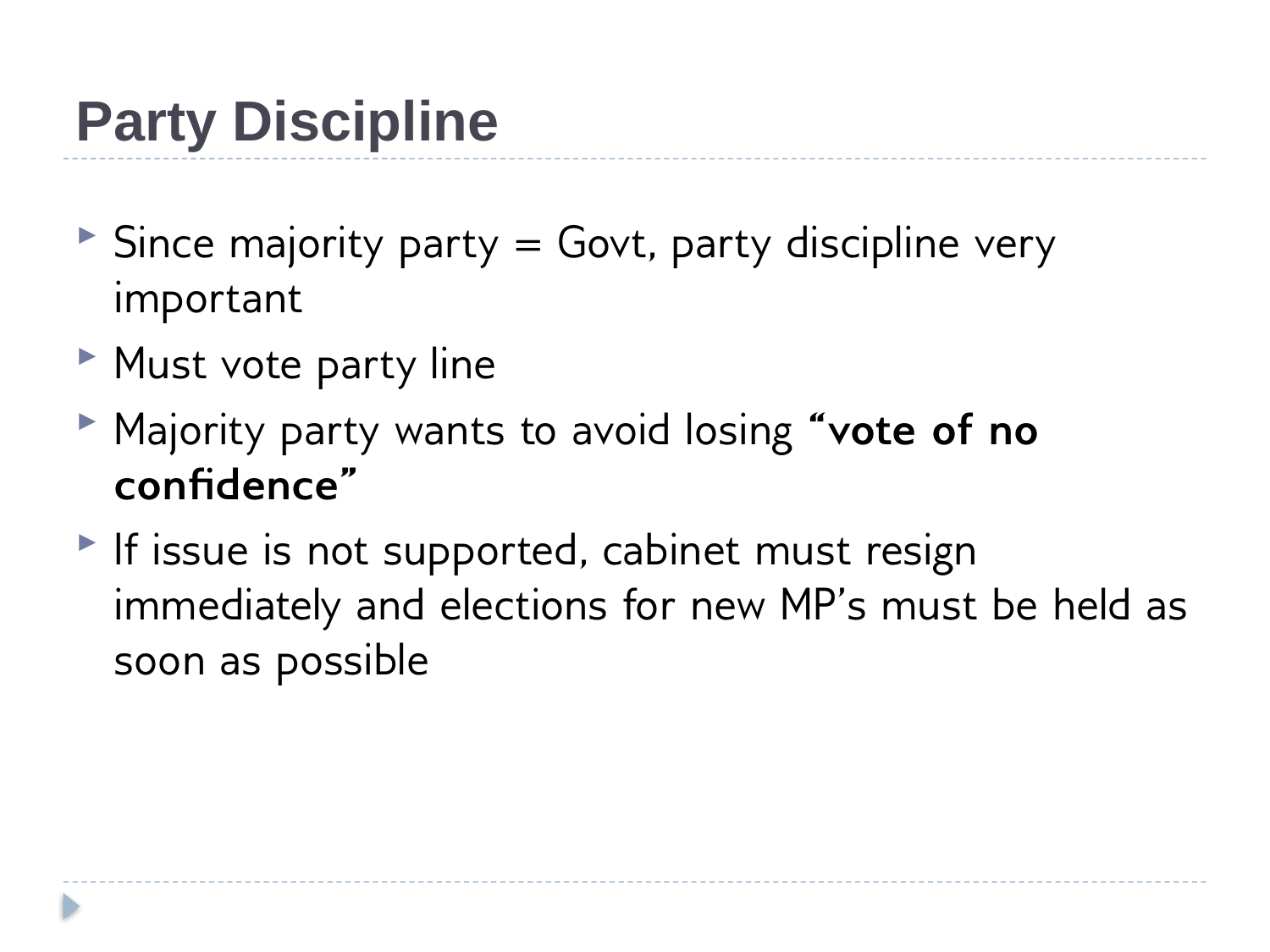

# Party Discipline
Since majority party = Govt, party discipline very important
Must vote party line
Majority party wants to avoid losing “vote of no confidence”
If issue is not supported, cabinet must resign immediately and elections for new MP’s must be held as soon as possible